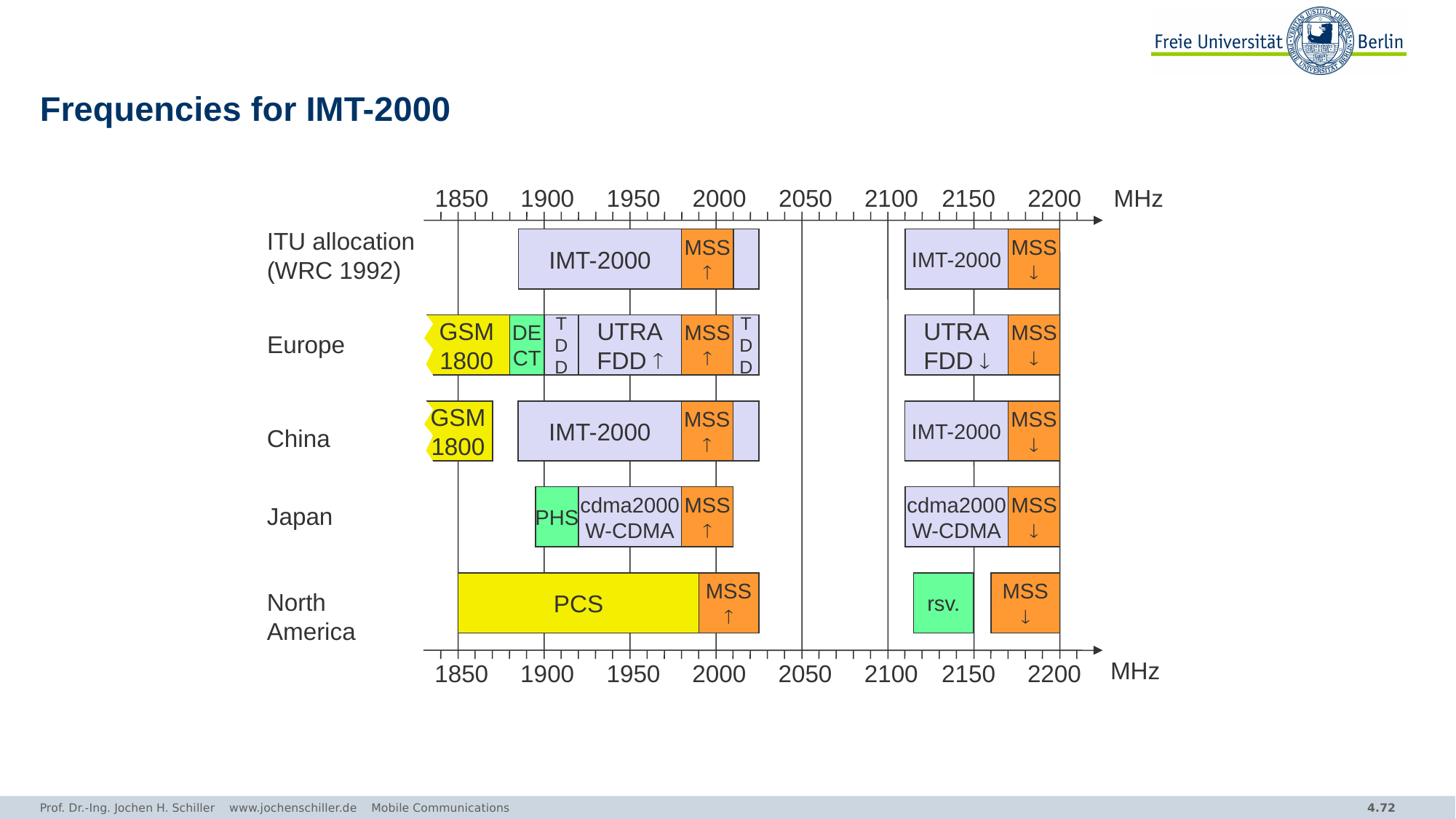

# Frequencies for IMT-2000
1850
1900
1950
2000
2050
2100
2150
2200
MHz

ITU allocation
(WRC 1992)
IMT-2000
MSS
↑

IMT-2000
MSS
↓

GSM
1800
DE
CT
T
D
D
UTRA
FDD ↑
MSS
↑
T
D
D
UTRA
FDD ↓
MSS
↓
Europe

GSM
1800
IMT-2000
MSS
↑

IMT-2000
MSS
↓
China
PHS
cdma2000
W-CDMA
MSS
↑
cdma2000
W-CDMA
MSS
↓
Japan
PCS
MSS
↑
rsv.
MSS
↓
North
America

MHz

1850
1900
1950
2000
2050
2100
2150
2200
Prof. Dr.-Ing. Jochen H. Schiller    www.jochenschiller.de    Mobile Communications